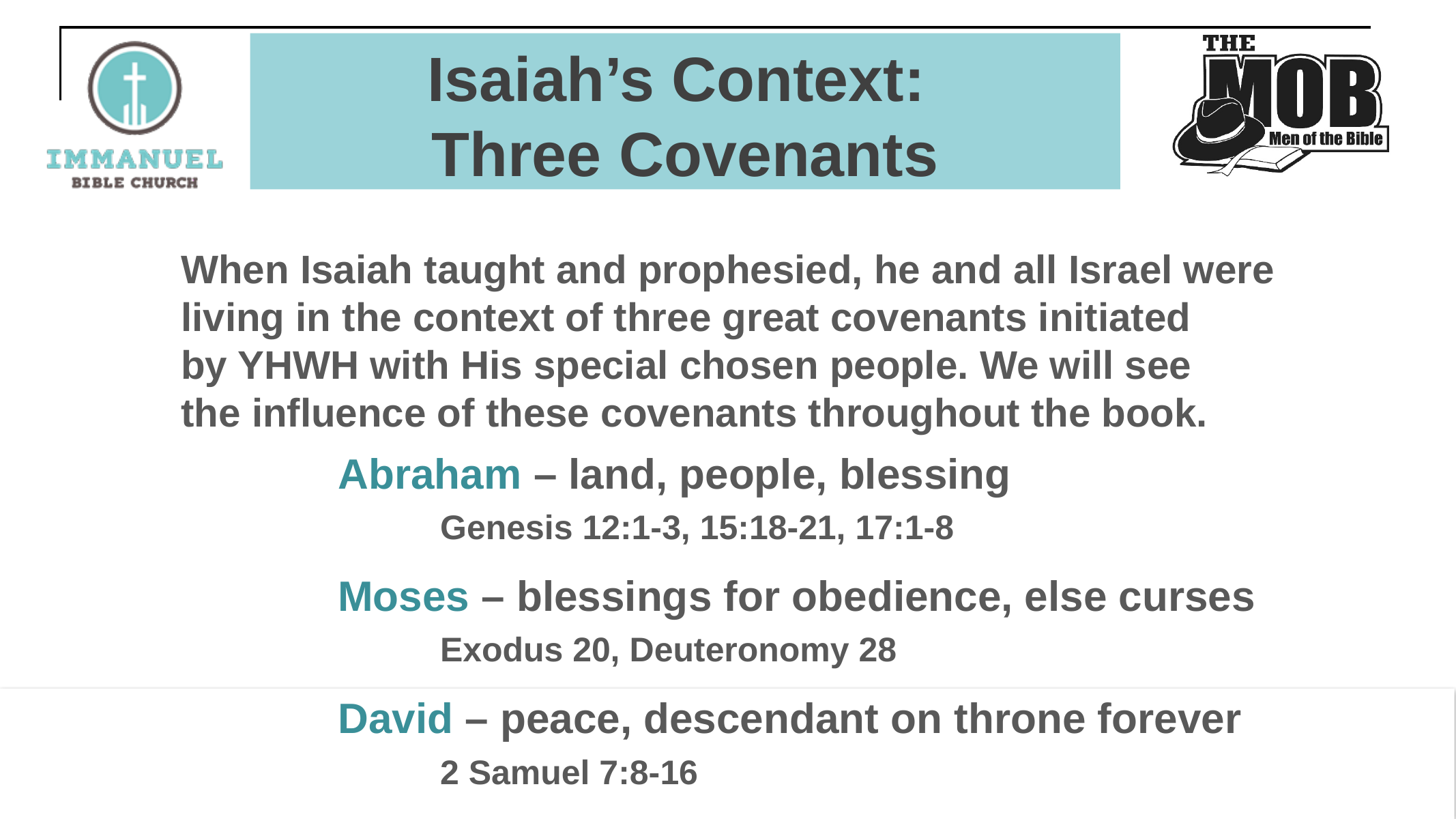

# Isaiah’s Context: Three Covenants
When Isaiah taught and prophesied, he and all Israel were
living in the context of three great covenants initiated
by YHWH with His special chosen people. We will see
the influence of these covenants throughout the book.
Abraham – land, people, blessing
	Genesis 12:1-3, 15:18-21, 17:1-8

Moses – blessings for obedience, else curses
	Exodus 20, Deuteronomy 28

David – peace, descendant on throne forever
	2 Samuel 7:8-16
A